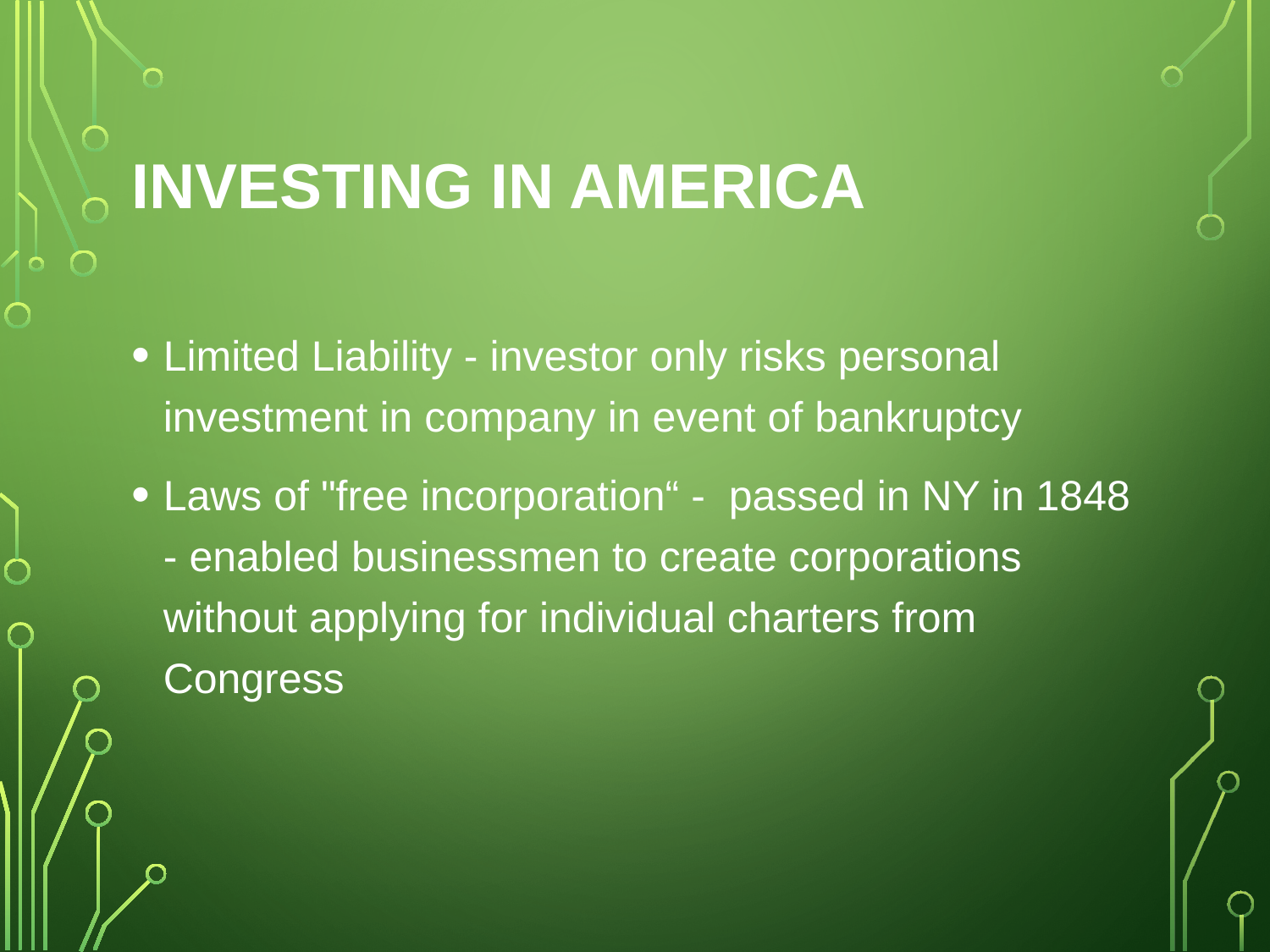

# Investing in America
Limited Liability - investor only risks personal investment in company in event of bankruptcy
Laws of "free incorporation“ -  passed in NY in 1848 - enabled businessmen to create corporations without applying for individual charters from Congress